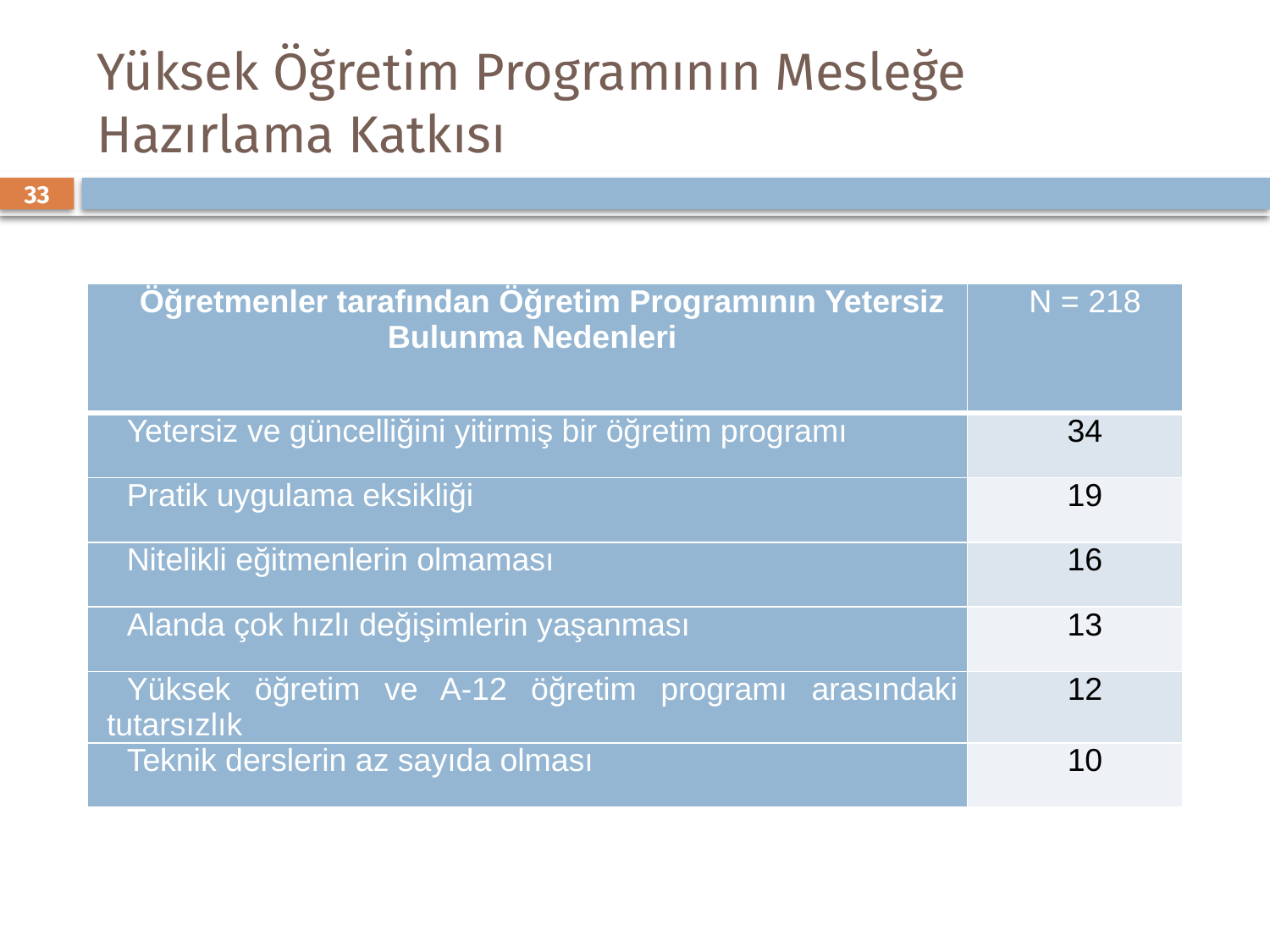

# Yüksek Öğretim Programının Mesleğe Hazırlama Katkısı
33
| Öğretmenler tarafından Öğretim Programının Yetersiz Bulunma Nedenleri | N = 218 |
| --- | --- |
| Yetersiz ve güncelliğini yitirmiş bir öğretim programı | 34 |
| Pratik uygulama eksikliği | 19 |
| Nitelikli eğitmenlerin olmaması | 16 |
| Alanda çok hızlı değişimlerin yaşanması | 13 |
| Yüksek öğretim ve A-12 öğretim programı arasındaki tutarsızlık | 12 |
| Teknik derslerin az sayıda olması | 10 |